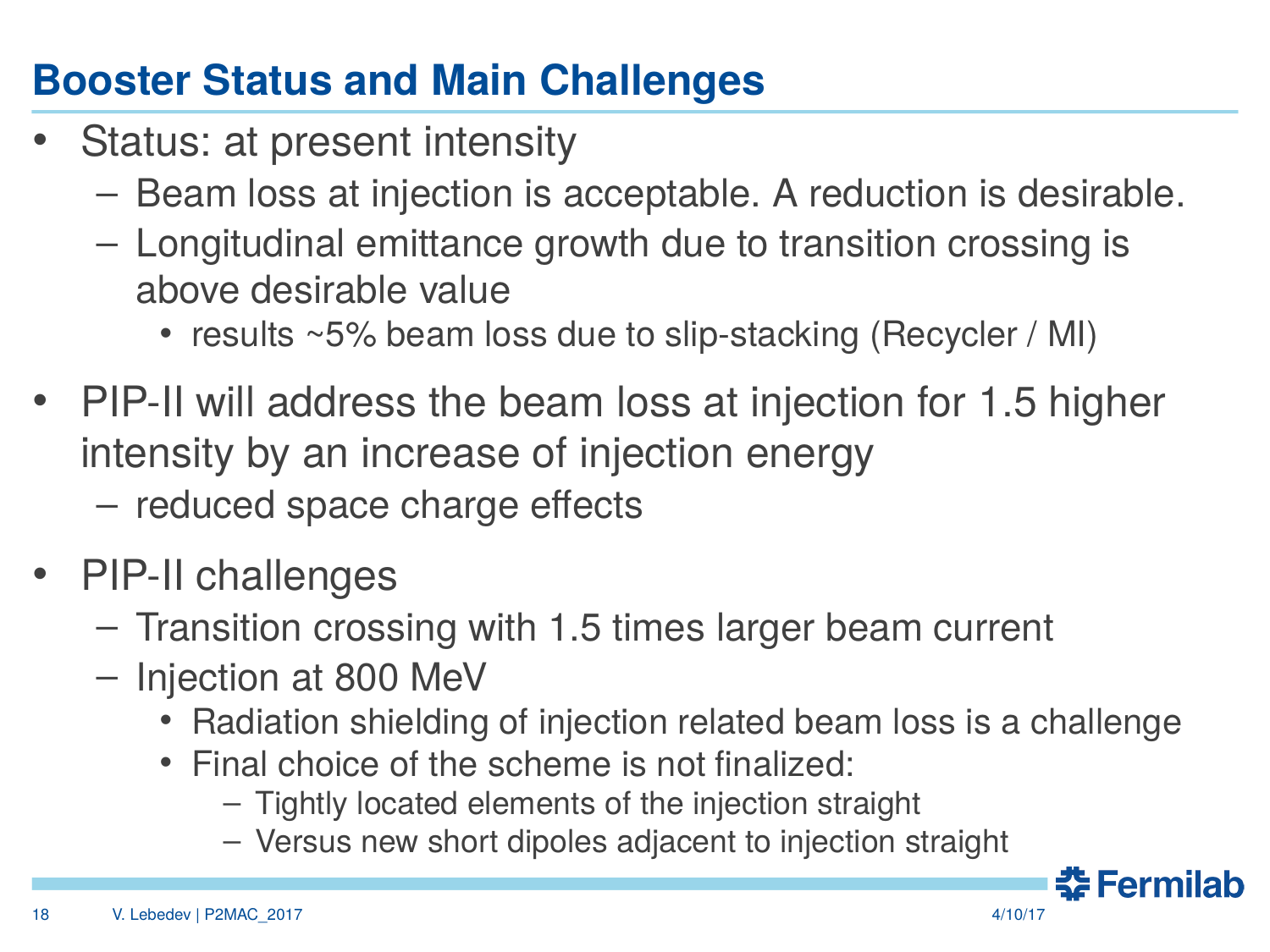

# Booster Status and Main Challenges
Status: at present intensity
Beam loss at injection is acceptable. A reduction is desirable.
Longitudinal emittance growth due to transition crossing is above desirable value
results ~5% beam loss due to slip-stacking (Recycler / MI)
PIP-II will address the beam loss at injection for 1.5 higher intensity by an increase of injection energy
reduced space charge effects
PIP-II challenges
Transition crossing with 1.5 times larger beam current
Injection at 800 MeV
Radiation shielding of injection related beam loss is a challenge
Final choice of the scheme is not finalized:
Tightly located elements of the injection straight
Versus new short dipoles adjacent to injection straight

18
V. Lebedev | P2MAC_2017
4/10/17